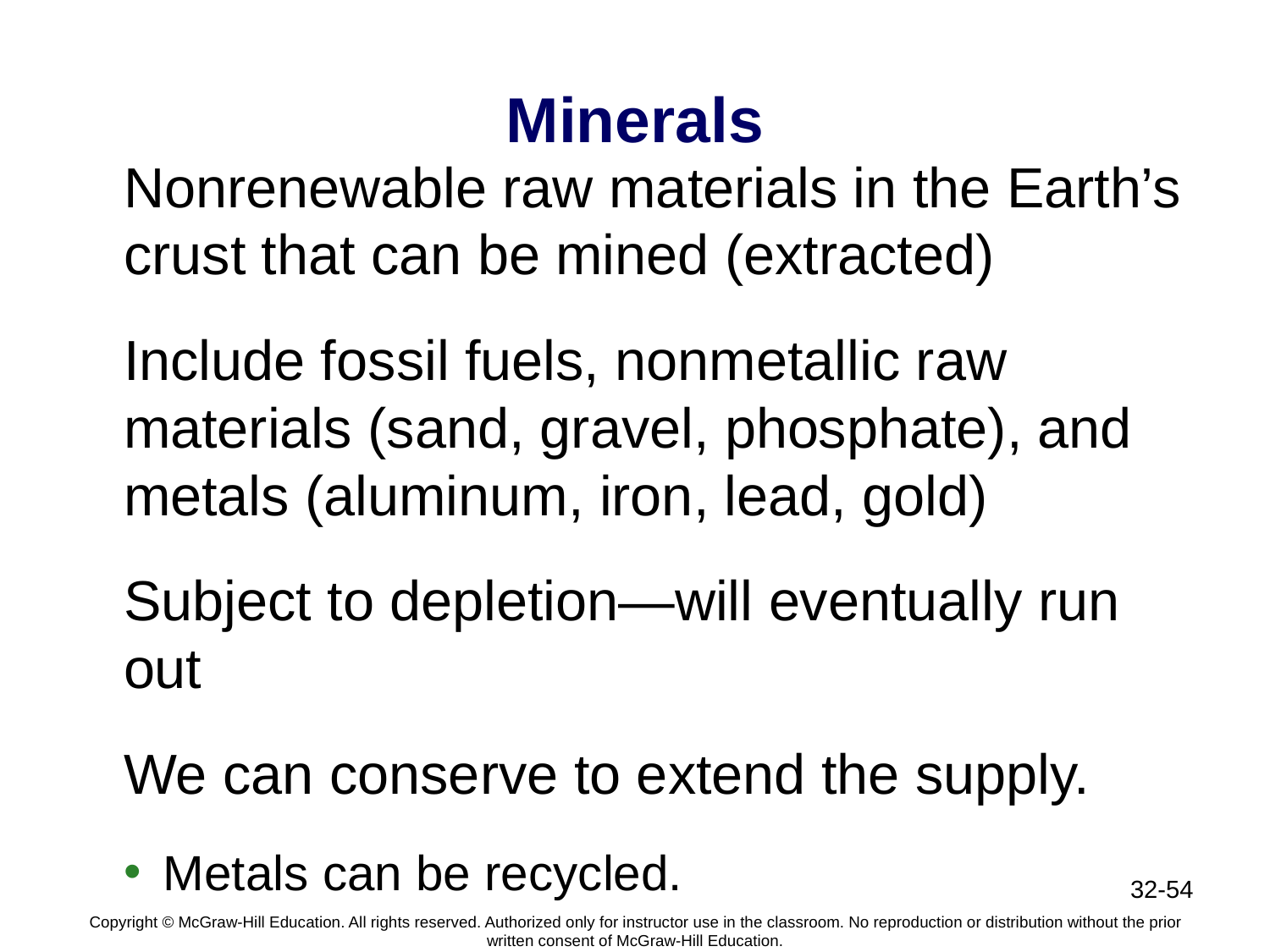

# Minerals
Nonrenewable raw materials in the Earth’s crust that can be mined (extracted)
Include fossil fuels, nonmetallic raw materials (sand, gravel, phosphate), and metals (aluminum, iron, lead, gold)
Subject to depletion—will eventually run out
We can conserve to extend the supply.
Metals can be recycled.